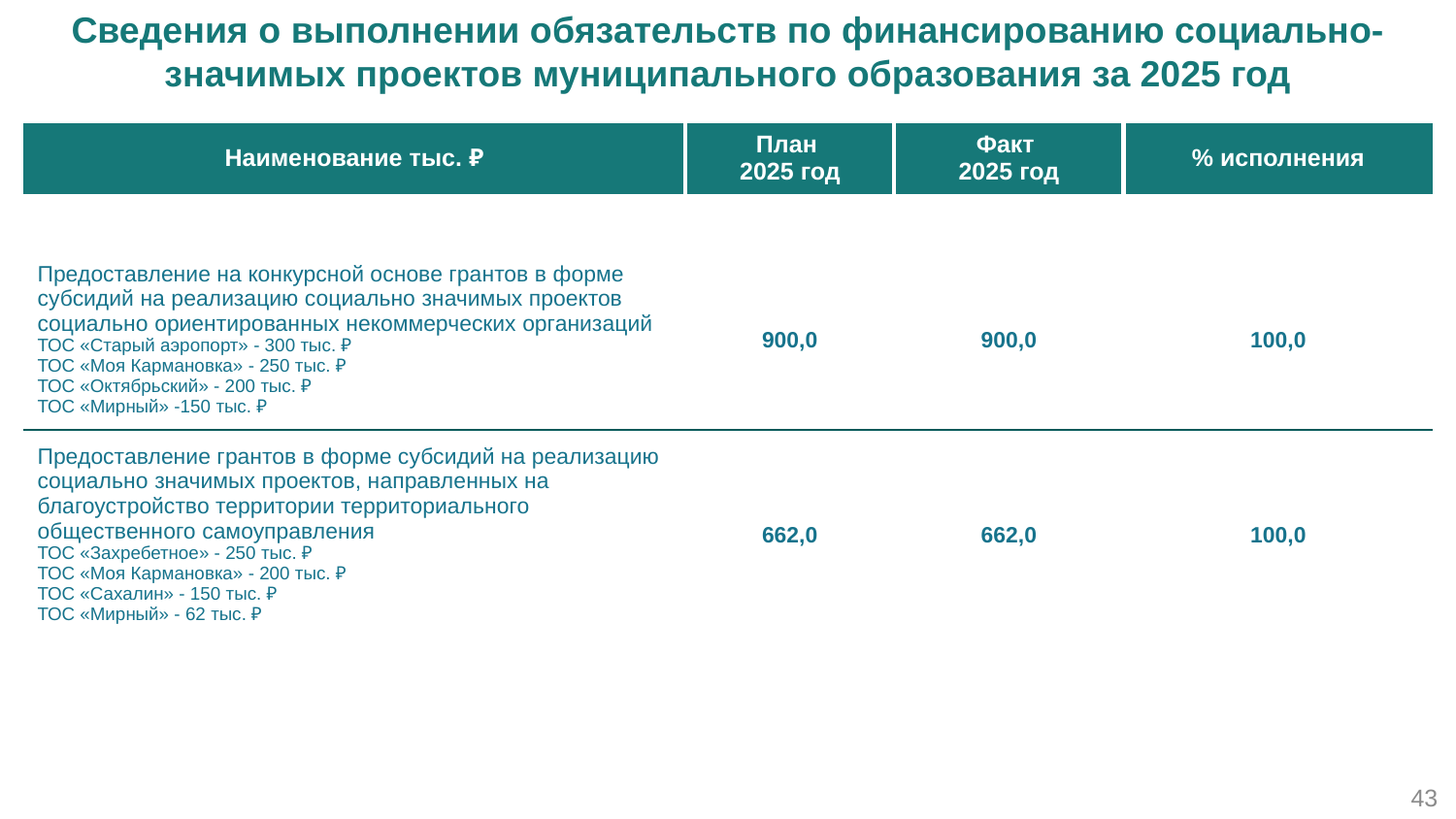

Сведения о выполнении обязательств по финансированию социально-значимых проектов муниципального образования за 2025 год
| Наименование тыс. ₽ | План 2025 год | Факт 2025 год | % исполнения |
| --- | --- | --- | --- |
|  |  |  |  |
| Предоставление на конкурсной основе грантов в форме субсидий на реализацию социально значимых проектов социально ориентированных некоммерческих организаций ТОС «Старый аэропорт» - 300 тыс. ₽ ТОС «Моя Кармановка» - 250 тыс. ₽ ТОС «Октябрьский» - 200 тыс. ₽ ТОС «Мирный» -150 тыс. ₽ | 900,0 | 900,0 | 100,0 |
| Предоставление грантов в форме субсидий на реализацию социально значимых проектов, направленных на благоустройство территории территориального общественного самоуправления ТОС «Захребетное» - 250 тыс. ₽ ТОС «Моя Кармановка» - 200 тыс. ₽ ТОС «Сахалин» - 150 тыс. ₽ ТОС «Мирный» - 62 тыс. ₽ | 662,0 | 662,0 | 100,0 |
43